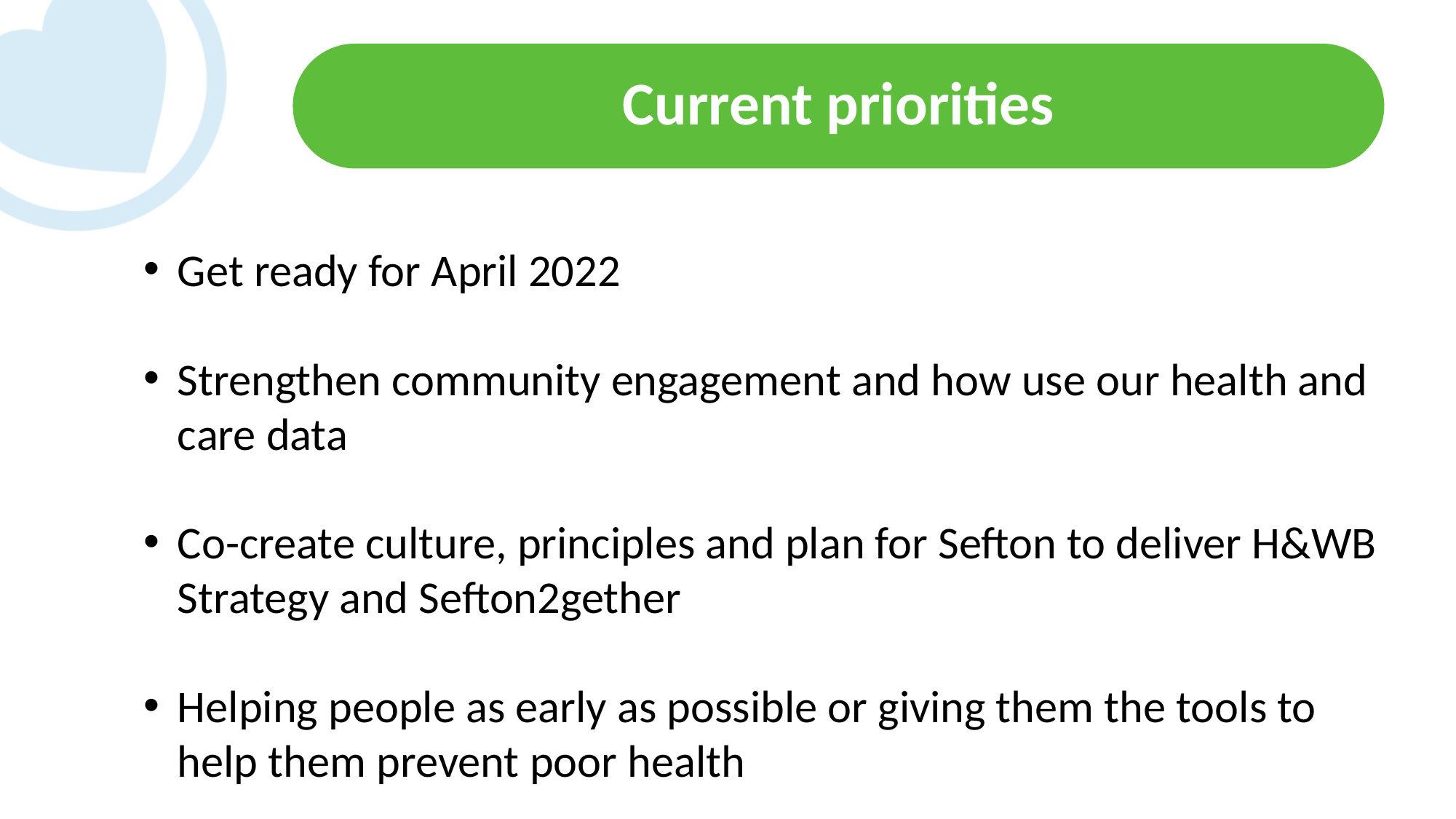

# Current priorities
Get ready for April 2022

Strengthen community engagement and how use our health and care data
Co-create culture, principles and plan for Sefton to deliver H&WB Strategy and Sefton2gether

Helping people as early as possible or giving them the tools to help them prevent poor health